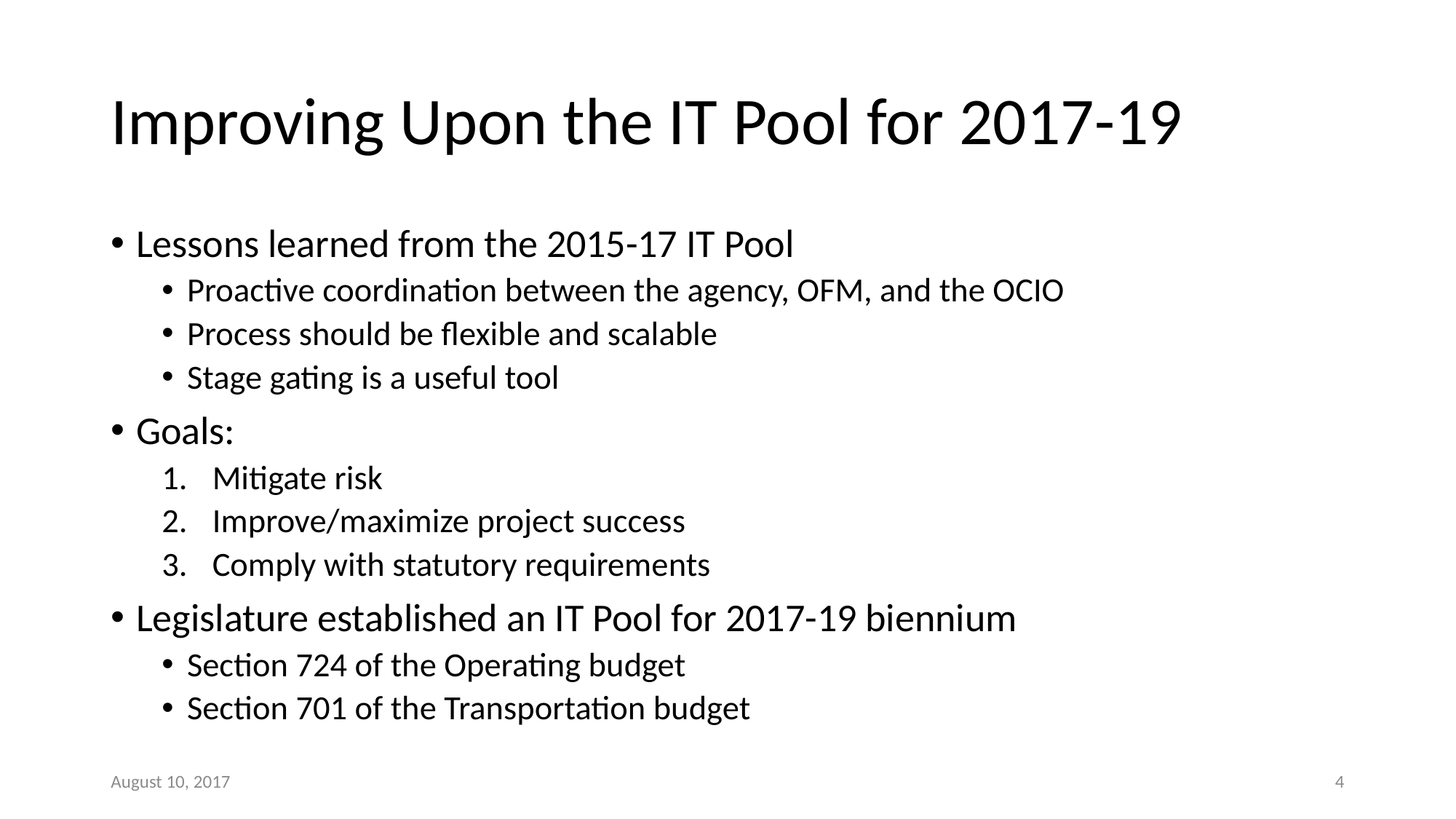

# Improving Upon the IT Pool for 2017-19
Lessons learned from the 2015-17 IT Pool
Proactive coordination between the agency, OFM, and the OCIO
Process should be flexible and scalable
Stage gating is a useful tool
Goals:
Mitigate risk
Improve/maximize project success
Comply with statutory requirements
Legislature established an IT Pool for 2017-19 biennium
Section 724 of the Operating budget
Section 701 of the Transportation budget
August 10, 2017
4